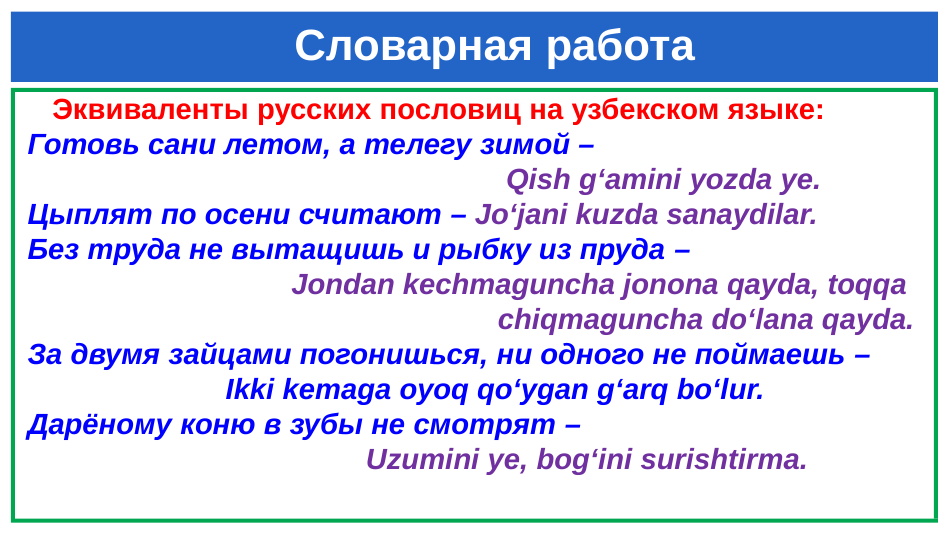

# Словарная работа
   Эквиваленты русских пословиц на узбекском языке:
Готовь сани летом, а телегу зимой –
                                                          Qish g‘amini yozda ye. Цыплят по осени считают – Jo‘jani kuzda sanaydilar.
Без труда не вытащишь и рыбку из пруда –
                                Jondan kechmaguncha jonona qayda, toqqa
                                                         chiqmaguncha do‘lana qayda. За двумя зайцами погонишься, ни одного не поймаешь –
                        Ikki kemaga oyoq qo‘ygan g‘arq bo‘lur.
Дарёному коню в зубы не смотрят –
                                         Uzumini ye, bog‘ini surishtirma.